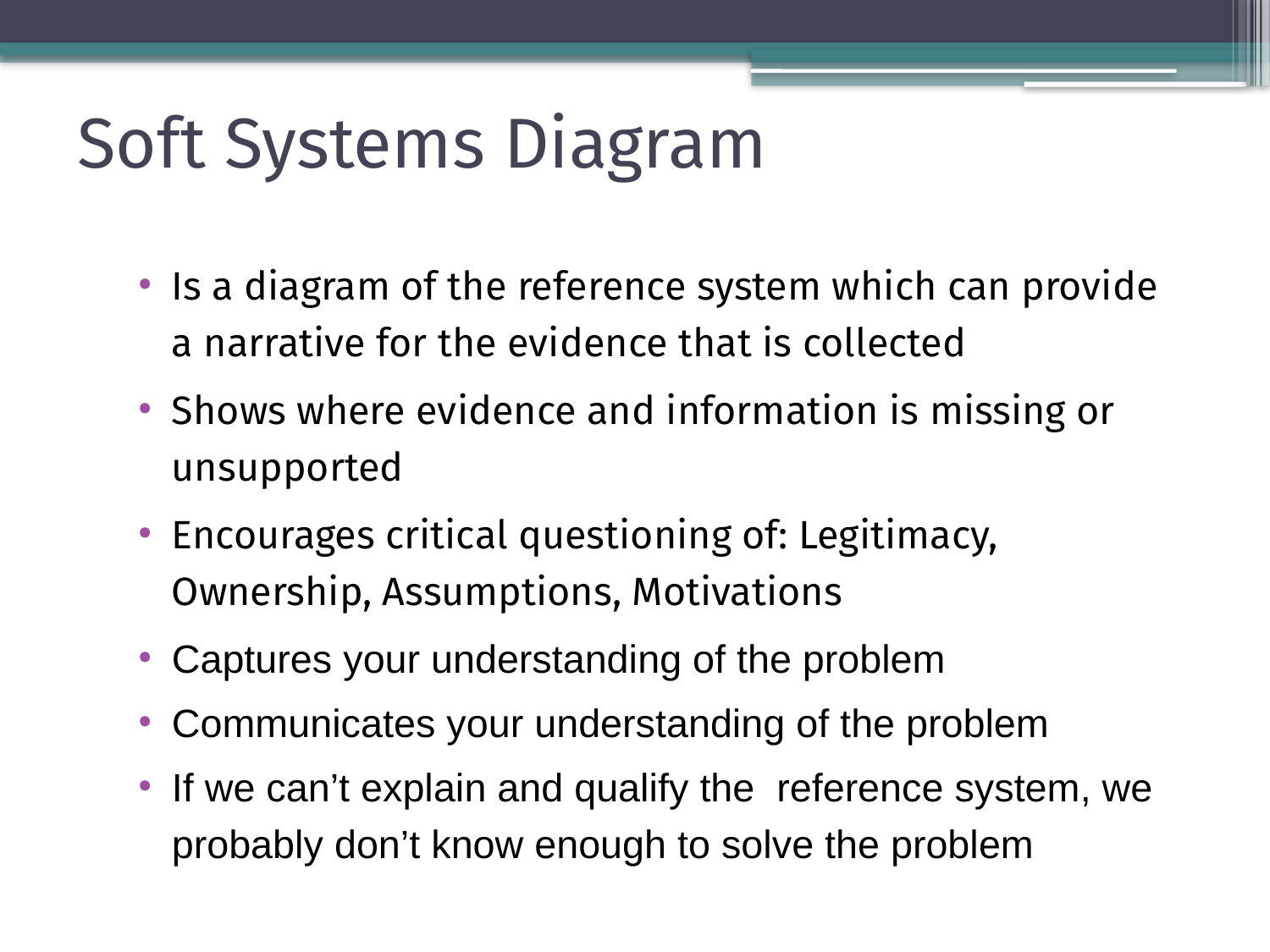

# Soft Systems Diagram
Is a diagram of the reference system which can provide a narrative for the evidence that is collected
Shows where evidence and information is missing or unsupported
Encourages critical questioning of: Legitimacy, Ownership, Assumptions, Motivations
Captures your understanding of the problem
Communicates your understanding of the problem
If we can’t explain and qualify the  reference system, we probably don’t know enough to solve the problem